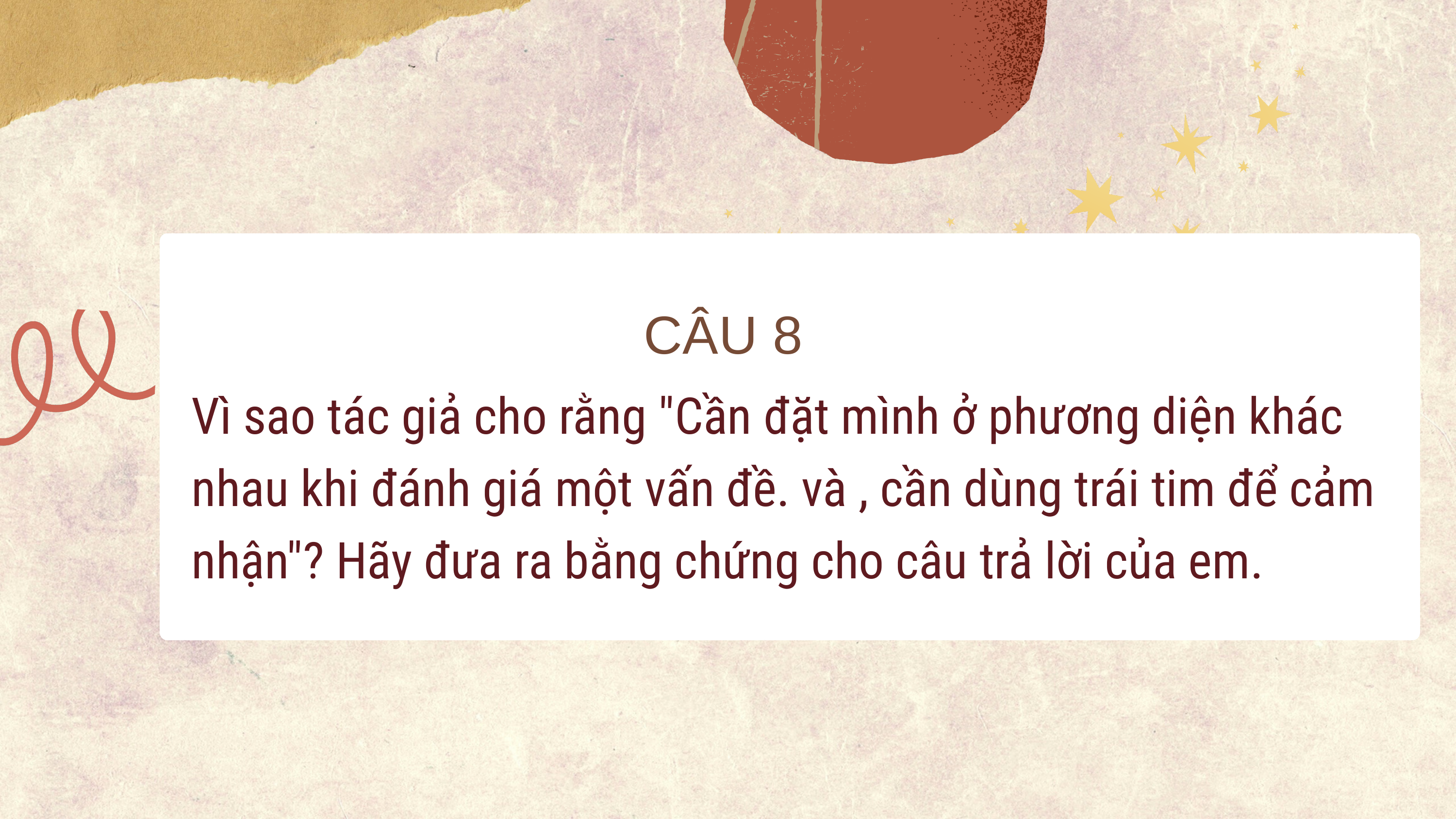

CÂU 8

Vì sao tác giả cho rằng "Cần đặt mình ở phương diện khác nhau khi đánh giá một vấn đề. và , cần dùng trái tim để cảm nhận"? Hãy đưa ra bằng chứng cho câu trả lời của em.